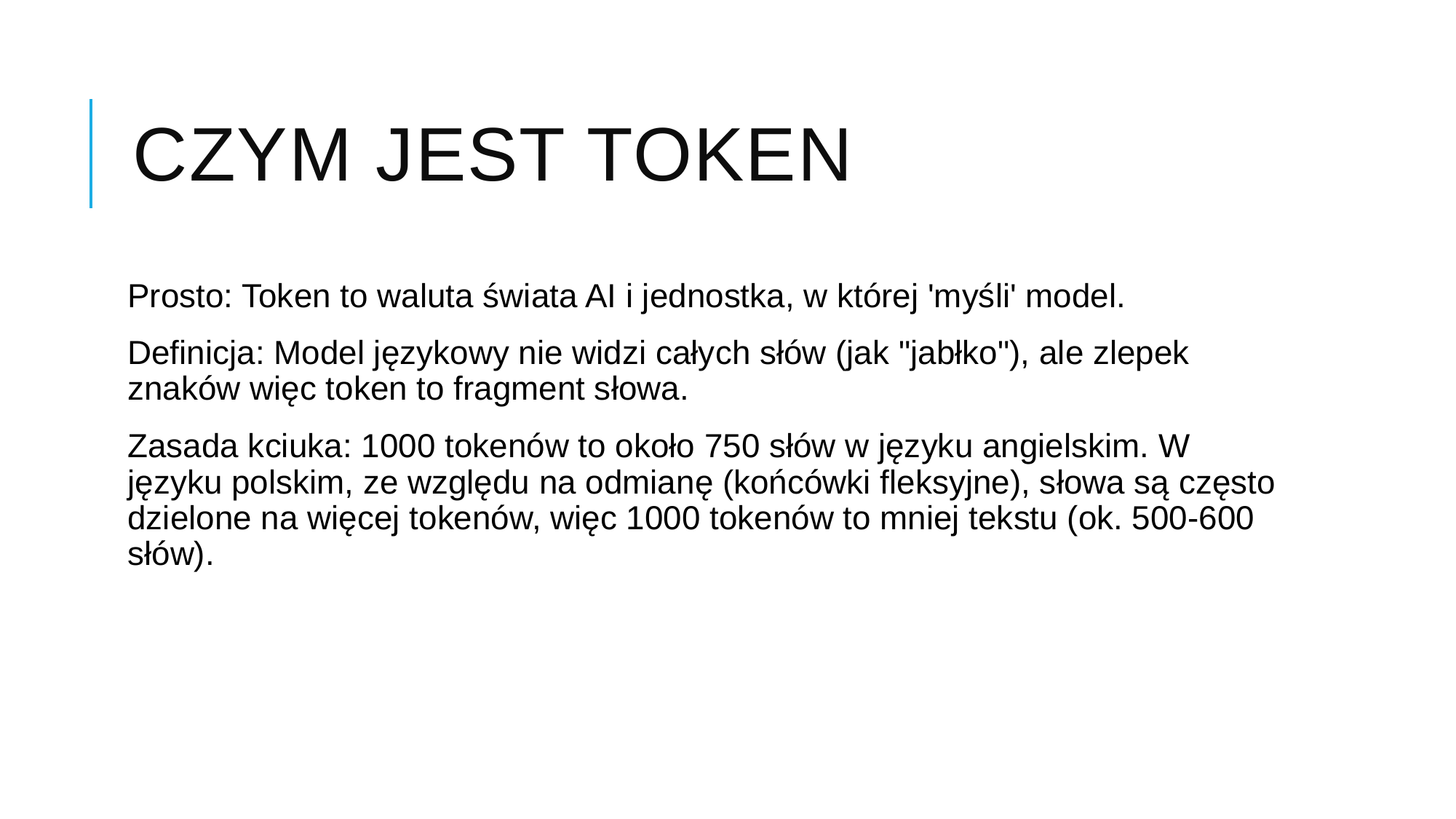

# Czym jest token
Prosto: Token to waluta świata AI i jednostka, w której 'myśli' model.
Definicja: Model językowy nie widzi całych słów (jak "jabłko"), ale zlepek znaków więc token to fragment słowa.
Zasada kciuka: 1000 tokenów to około 750 słów w języku angielskim. W języku polskim, ze względu na odmianę (końcówki fleksyjne), słowa są często dzielone na więcej tokenów, więc 1000 tokenów to mniej tekstu (ok. 500-600 słów).